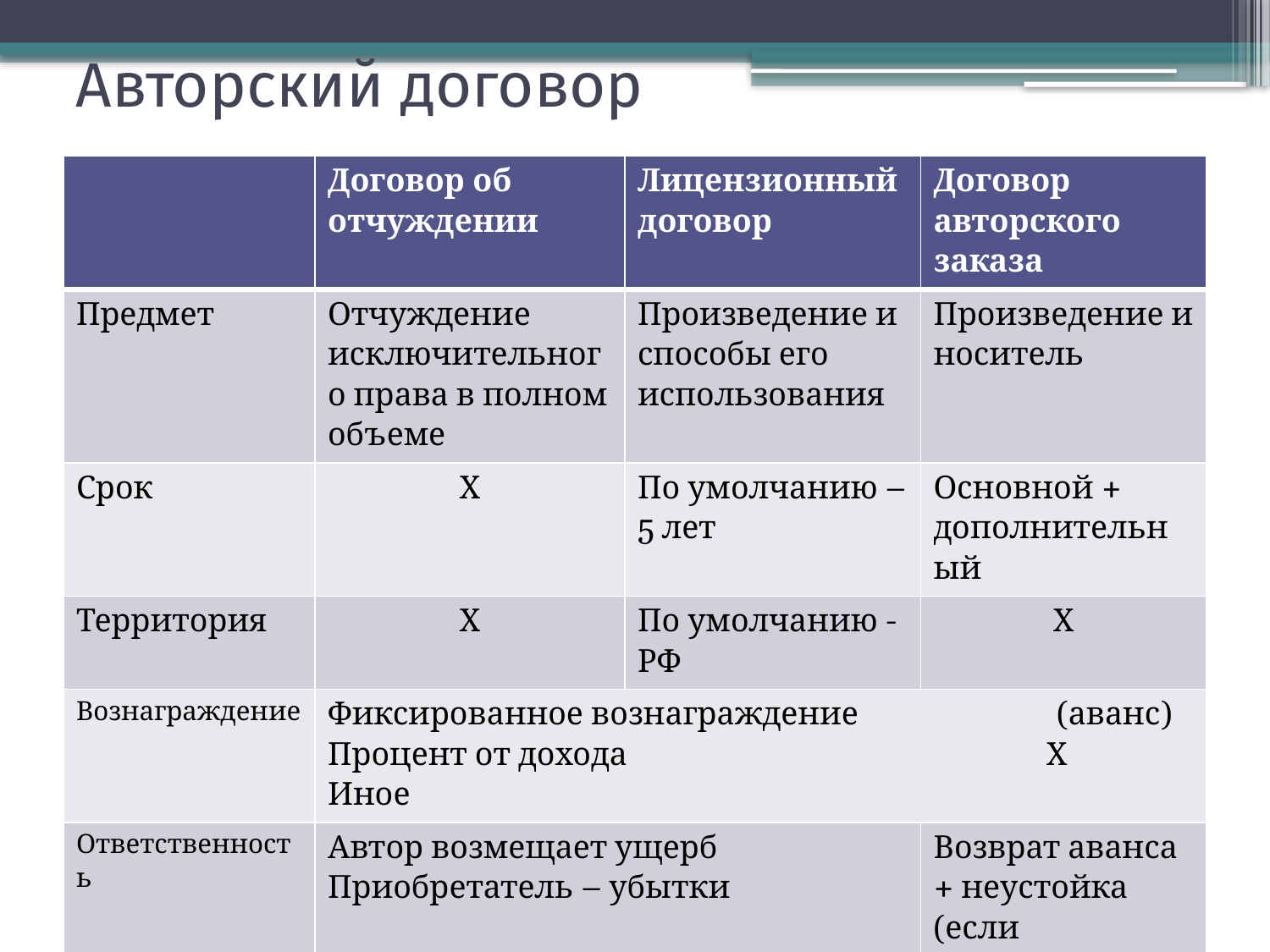

# Авторский договор
|  | Договор об отчуждении | Лицензионный договор | Договор авторского заказа |
| --- | --- | --- | --- |
| Предмет | Отчуждение исключительного права в полном объеме | Произведение и способы его использования | Произведение и носитель |
| Срок | Х | По умолчанию – 5 лет | Основной + дополнительный |
| Территория | Х | По умолчанию - РФ | Х |
| Вознаграждение | Фиксированное вознаграждение (аванс) Процент от дохода Х Иное |  |  |
| Ответственность | Автор возмещает ущерб Приобретатель – убытки |  | Возврат аванса + неустойка (если предусмотрено договором) ≤ ущерб |